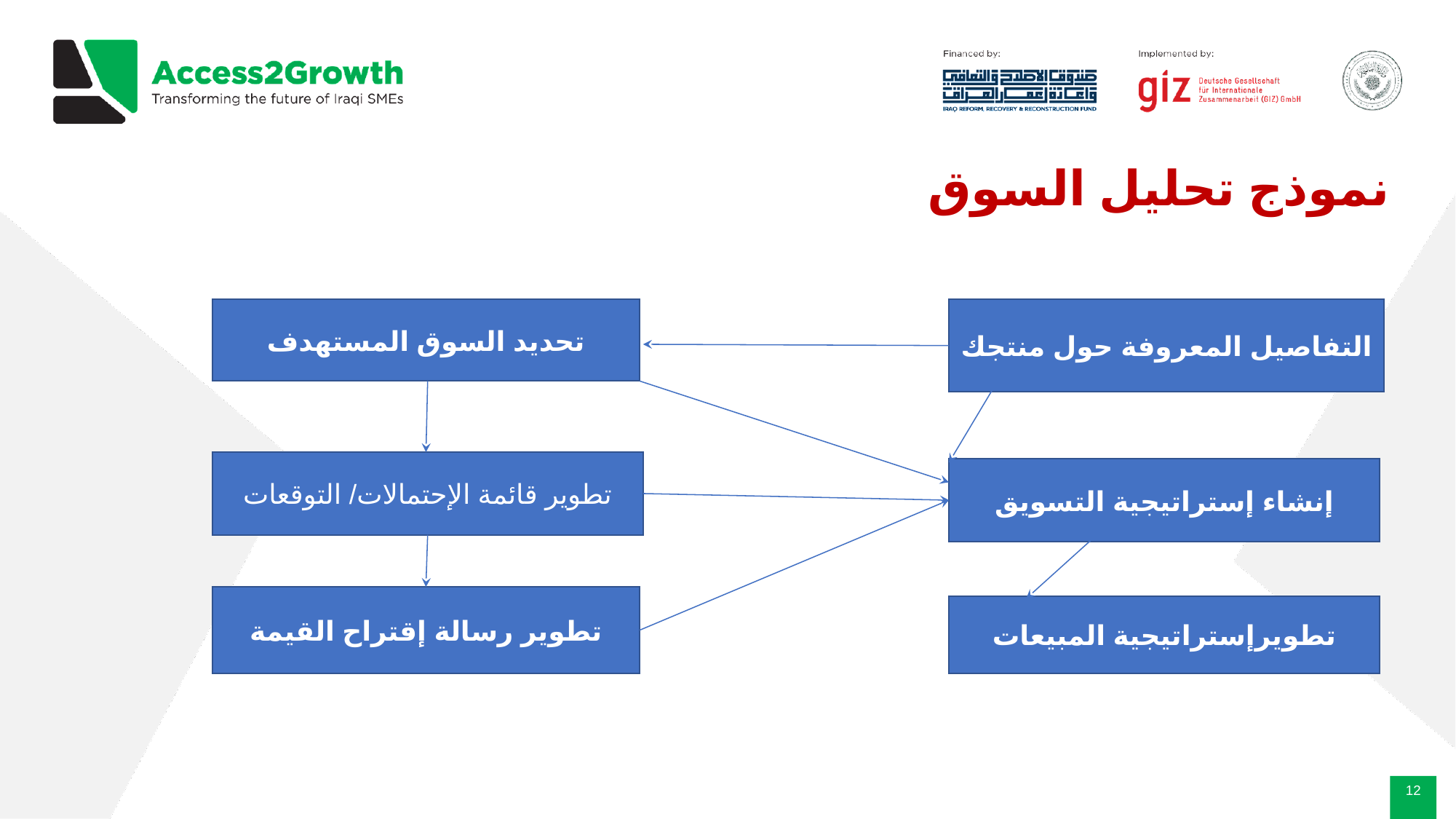

# نموذج تحليل السوق

تحديد السوق المستهدف
التفاصيل المعروفة حول منتجك
التفاصيل المعروفة حول منتجك

تطوير قائمة الإحتمالات/ التوقعات
إنشاء إستراتيجية التسويق
تطوير رسالة إقتراح القيمة
تطويرإستراتيجية المبيعات
12